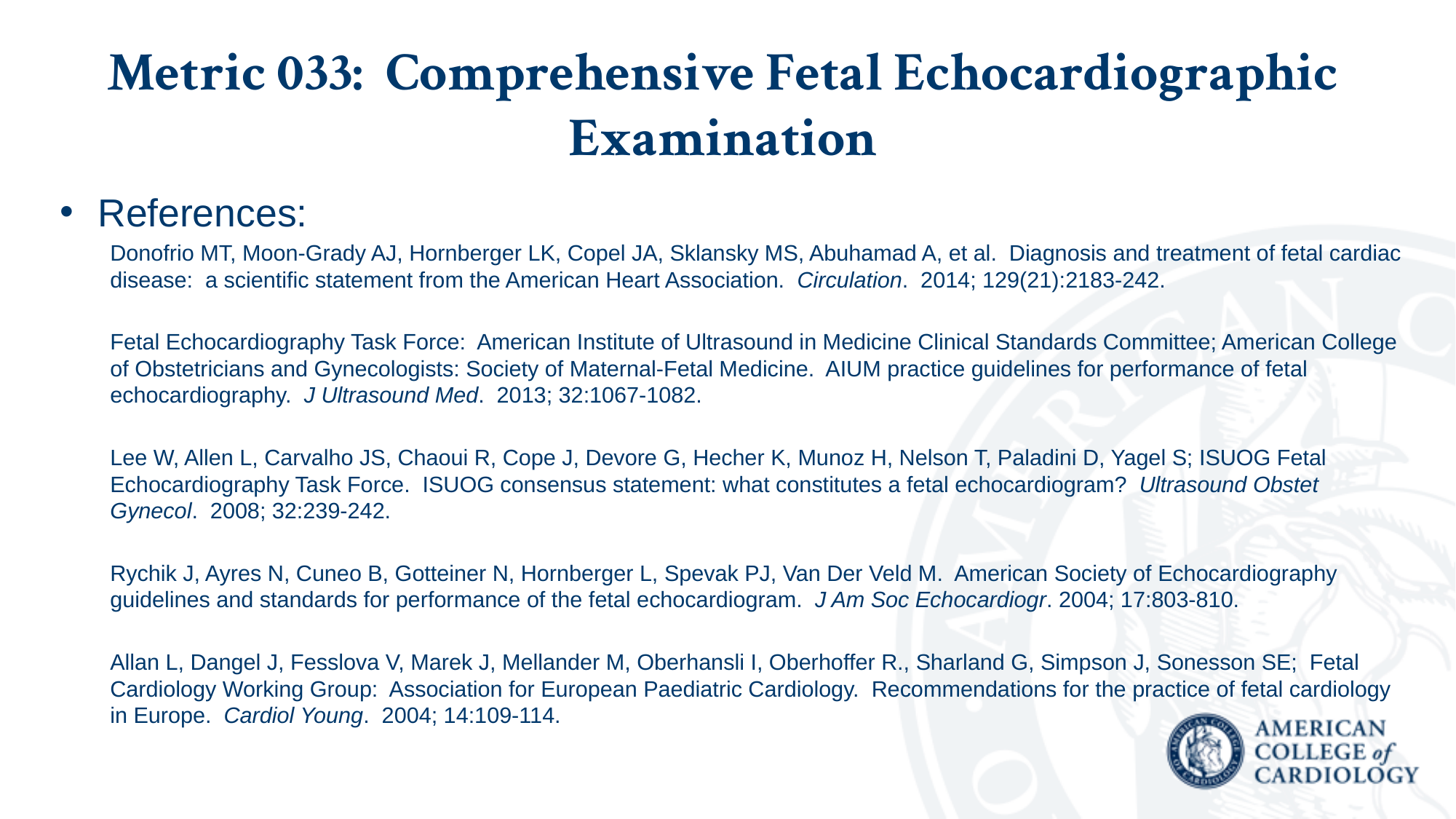

# Metric 033:  Comprehensive Fetal Echocardiographic Examination
References:
Donofrio MT, Moon-Grady AJ, Hornberger LK, Copel JA, Sklansky MS, Abuhamad A, et al.  Diagnosis and treatment of fetal cardiac disease:  a scientific statement from the American Heart Association.  Circulation.  2014; 129(21):2183-242.

Fetal Echocardiography Task Force:  American Institute of Ultrasound in Medicine Clinical Standards Committee; American College of Obstetricians and Gynecologists: Society of Maternal-Fetal Medicine.  AIUM practice guidelines for performance of fetal echocardiography.  J Ultrasound Med.  2013; 32:1067-1082.

Lee W, Allen L, Carvalho JS, Chaoui R, Cope J, Devore G, Hecher K, Munoz H, Nelson T, Paladini D, Yagel S; ISUOG Fetal Echocardiography Task Force.  ISUOG consensus statement: what constitutes a fetal echocardiogram?  Ultrasound Obstet Gynecol.  2008; 32:239-242.

Rychik J, Ayres N, Cuneo B, Gotteiner N, Hornberger L, Spevak PJ, Van Der Veld M.  American Society of Echocardiography guidelines and standards for performance of the fetal echocardiogram.  J Am Soc Echocardiogr. 2004; 17:803-810.

Allan L, Dangel J, Fesslova V, Marek J, Mellander M, Oberhansli I, Oberhoffer R., Sharland G, Simpson J, Sonesson SE;  Fetal Cardiology Working Group:  Association for European Paediatric Cardiology.  Recommendations for the practice of fetal cardiology in Europe.  Cardiol Young.  2004; 14:109-114.